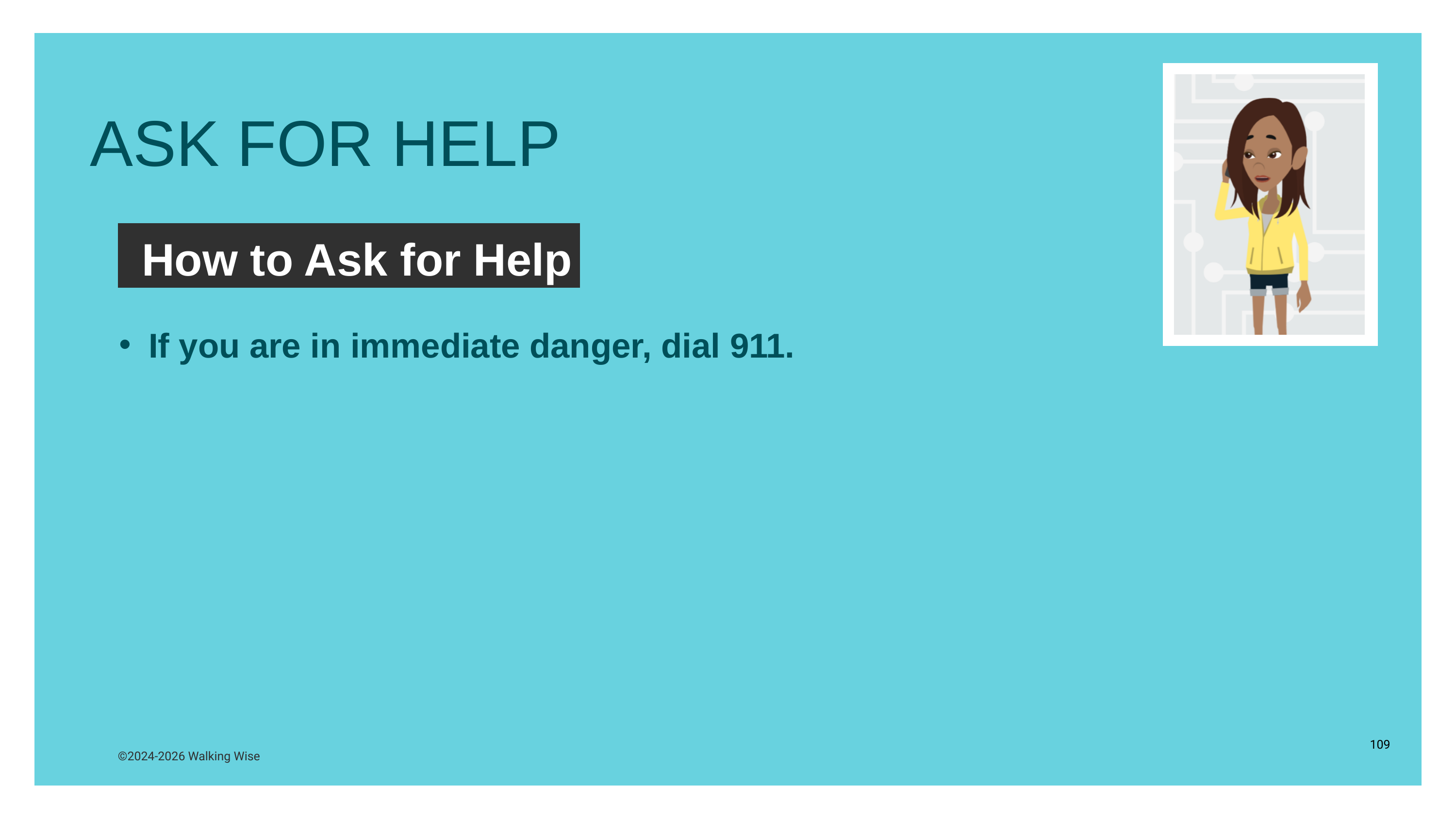

ASK FOR HELP
How to Ask for Help

If you are in immediate danger, dial 911.

109
©2024-2026 Walking Wise